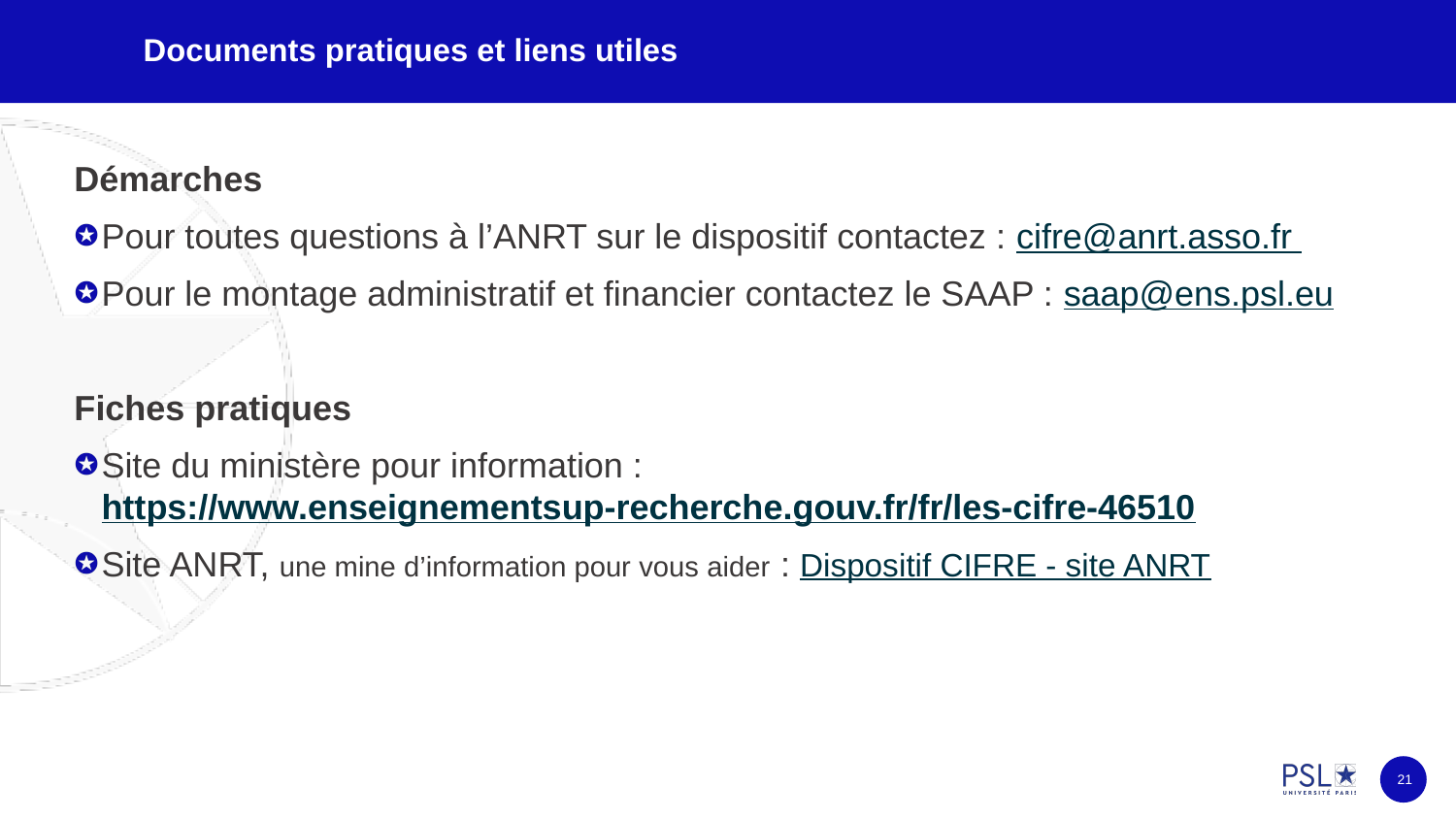

# Documents pratiques et liens utiles
Démarches
Pour toutes questions à l’ANRT sur le dispositif contactez : cifre@anrt.asso.fr
Pour le montage administratif et financier contactez le SAAP : saap@ens.psl.eu

Fiches pratiques
Site du ministère pour information :https://www.enseignementsup-recherche.gouv.fr/fr/les-cifre-46510
Site ANRT, une mine d’information pour vous aider : Dispositif CIFRE - site ANRT